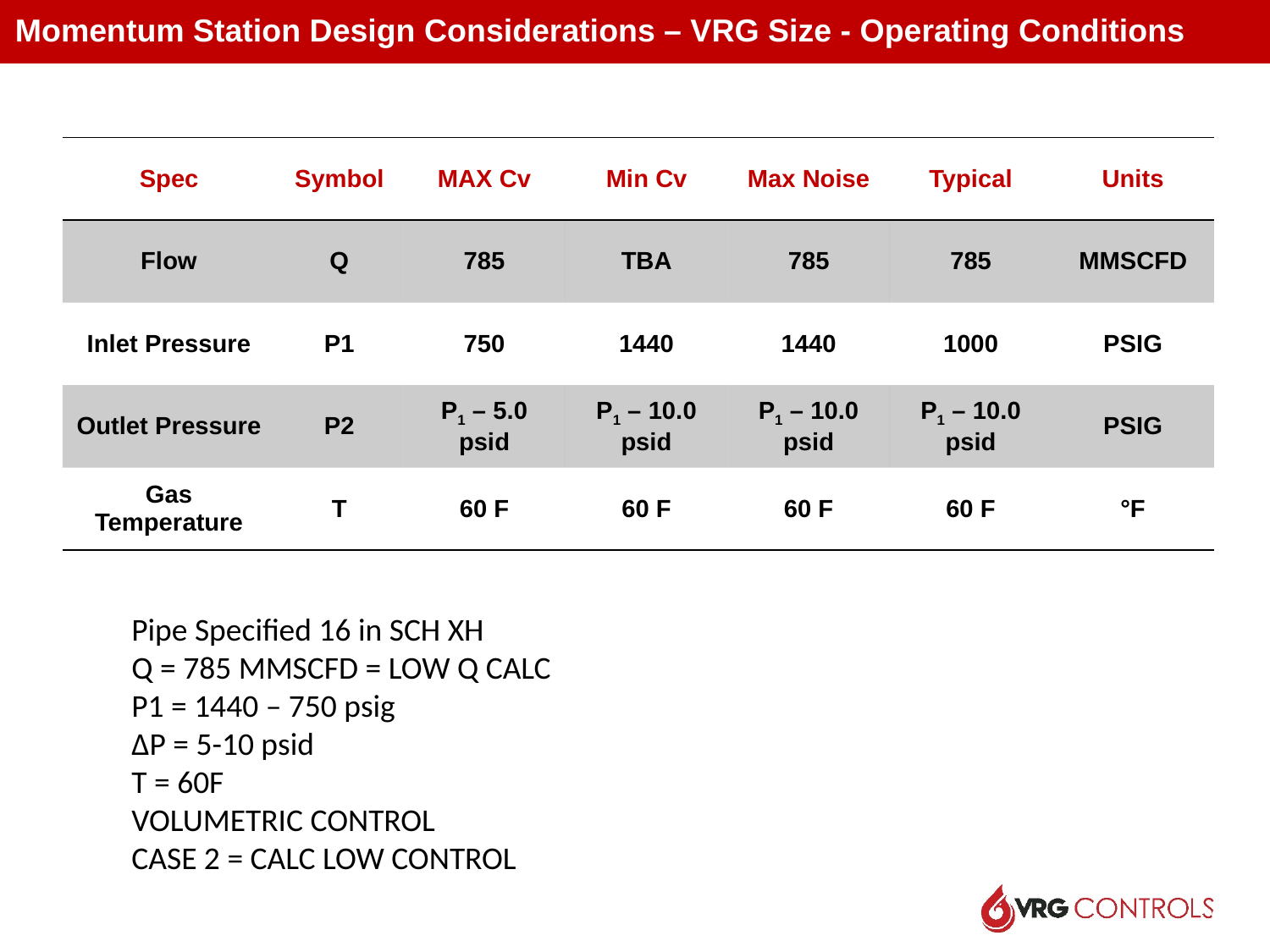

Momentum Station Design Considerations – VRG Size - Operating Conditions
| Spec | Symbol | MAX Cv | Min Cv | Max Noise | Typical | Units |
| --- | --- | --- | --- | --- | --- | --- |
| Flow | Q | 785 | TBA | 785 | 785 | MMSCFD |
| Inlet Pressure | P1 | 750 | 1440 | 1440 | 1000 | PSIG |
| Outlet Pressure | P2 | P1 – 5.0 psid | P1 – 10.0 psid | P1 – 10.0 psid | P1 – 10.0 psid | PSIG |
| Gas Temperature | T | 60 F | 60 F | 60 F | 60 F | °F |
Pipe Specified 16 in SCH XH
Q = 785 MMSCFD = LOW Q CALC
P1 = 1440 – 750 psig
ΔP = 5-10 psid
T = 60F
VOLUMETRIC CONTROL
CASE 2 = CALC LOW CONTROL
84